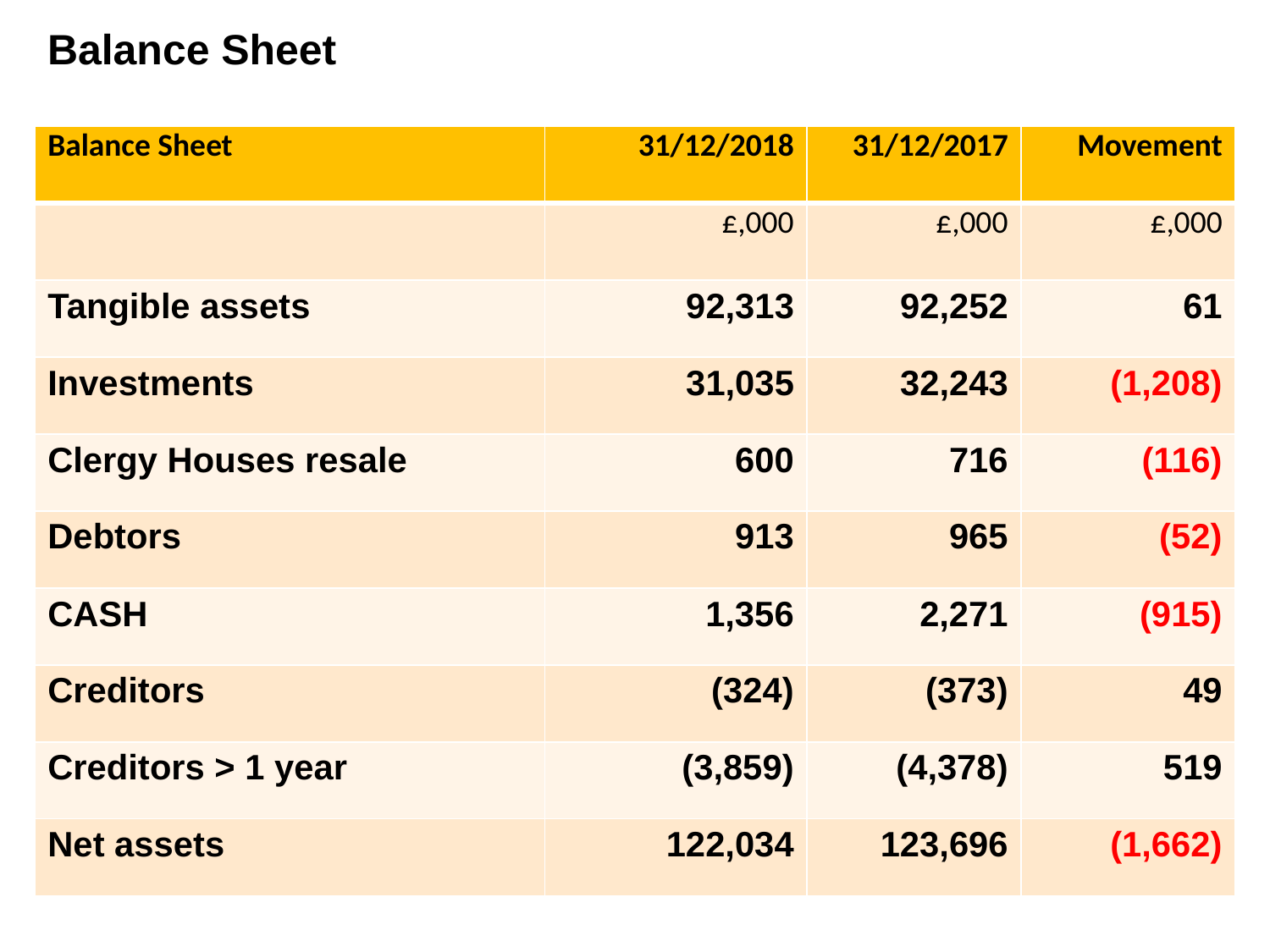

Balance Sheet
| Balance Sheet | 31/12/2018 | 31/12/2017 | Movement |
| --- | --- | --- | --- |
|  | £,000 | £,000 | £,000 |
| Tangible assets | 92,313 | 92,252 | 61 |
| Investments | 31,035 | 32,243 | (1,208) |
| Clergy Houses resale | 600 | 716 | (116) |
| Debtors | 913 | 965 | (52) |
| CASH | 1,356 | 2,271 | (915) |
| Creditors | (324) | (373) | 49 |
| Creditors > 1 year | (3,859) | (4,378) | 519 |
| Net assets | 122,034 | 123,696 | (1,662) |